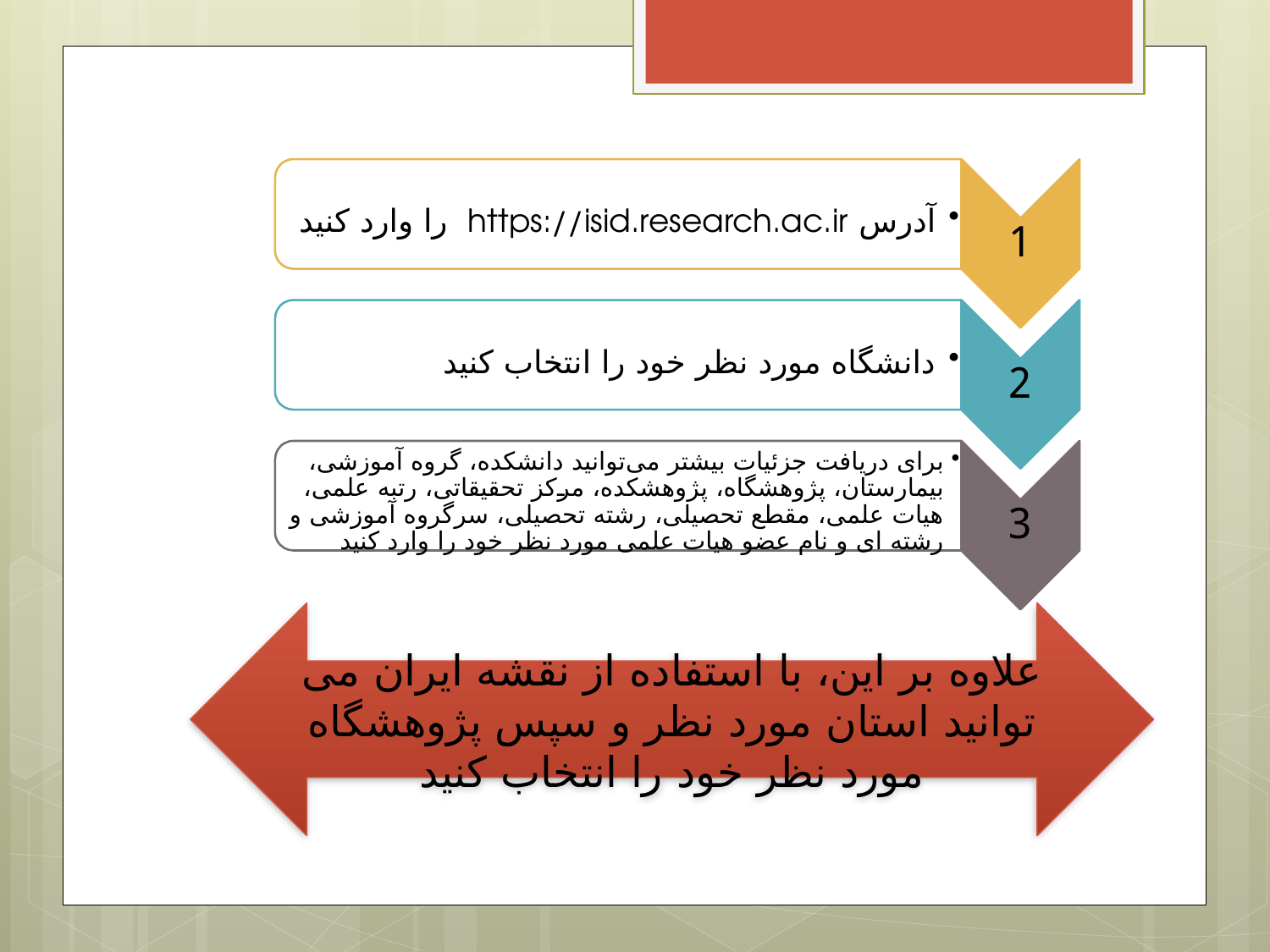

#
1
آدرس https://isid.research.ac.ir  را وارد کنید
2
دانشگاه مورد نظر خود را انتخاب کنید
3
برای دریافت جزئیات بیشتر می‌توانید دانشکده، گروه آموزشی، بیمارستان، پژوهشگاه، پژوهشکده، مرکز تحقیقاتی، رتبه علمی، هیات علمی، مقطع تحصیلی، رشته تحصیلی، سرگروه آموزشی و رشته ای و نام عضو هیات علمی مورد نظر خود را وارد کنید
علاوه بر این، با استفاده از نقشه ایران می توانید استان مورد نظر و سپس پژوهشگاه مورد نظر خود را انتخاب کنید